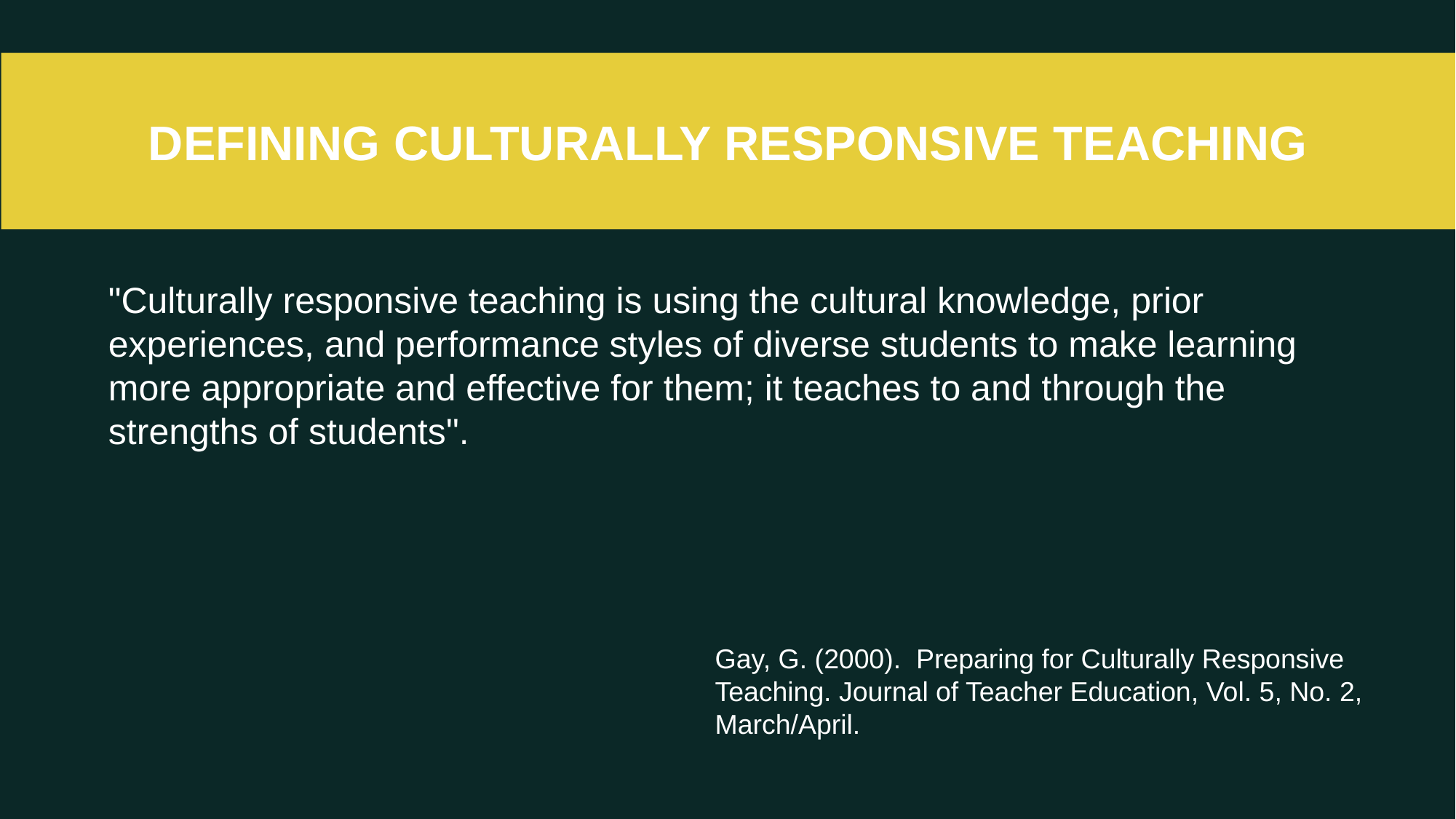

# DEFINING CULTURALLY RESPONSIVE TEACHING
"Culturally responsive teaching is using the cultural knowledge, prior experiences, and performance styles of diverse students to make learning more appropriate and effective for them; it teaches to and through the strengths of students".
Gay, G. (2000).  Preparing for Culturally Responsive Teaching. Journal of Teacher Education, Vol. 5, No. 2, March/April.